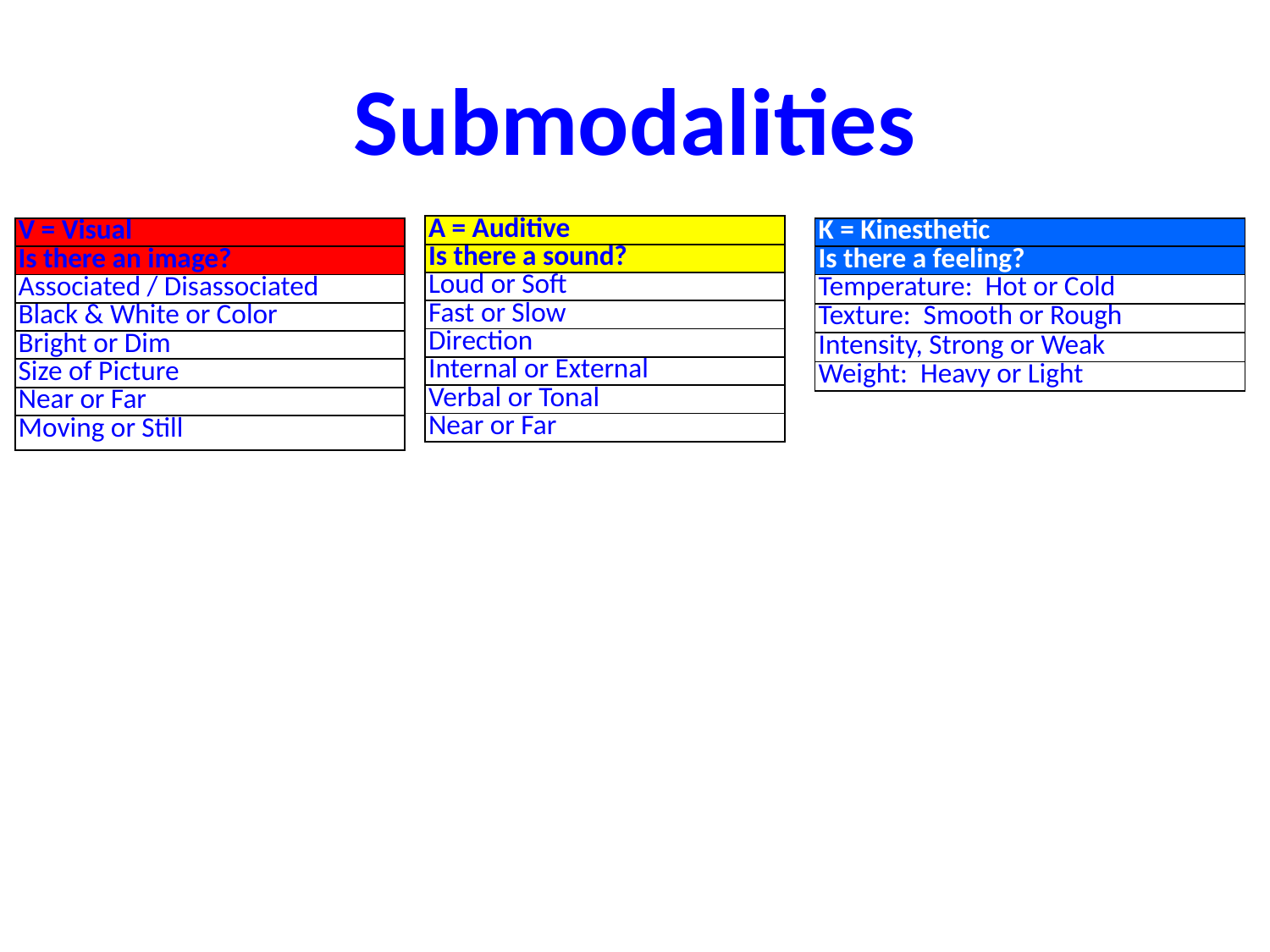

# Submodalities
| A = Auditive |
| --- |
| Is there a sound? |
| Loud or Soft |
| Fast or Slow |
| Direction |
| Internal or External |
| Verbal or Tonal |
| Near or Far |
| V = Visual |
| --- |
| Is there an image? |
| Associated / Disassociated |
| Black & White or Color |
| Bright or Dim |
| Size of Picture |
| Near or Far |
| Moving or Still |
| K = Kinesthetic |
| --- |
| Is there a feeling? |
| Temperature: Hot or Cold |
| Texture: Smooth or Rough |
| Intensity, Strong or Weak |
| Weight: Heavy or Light |